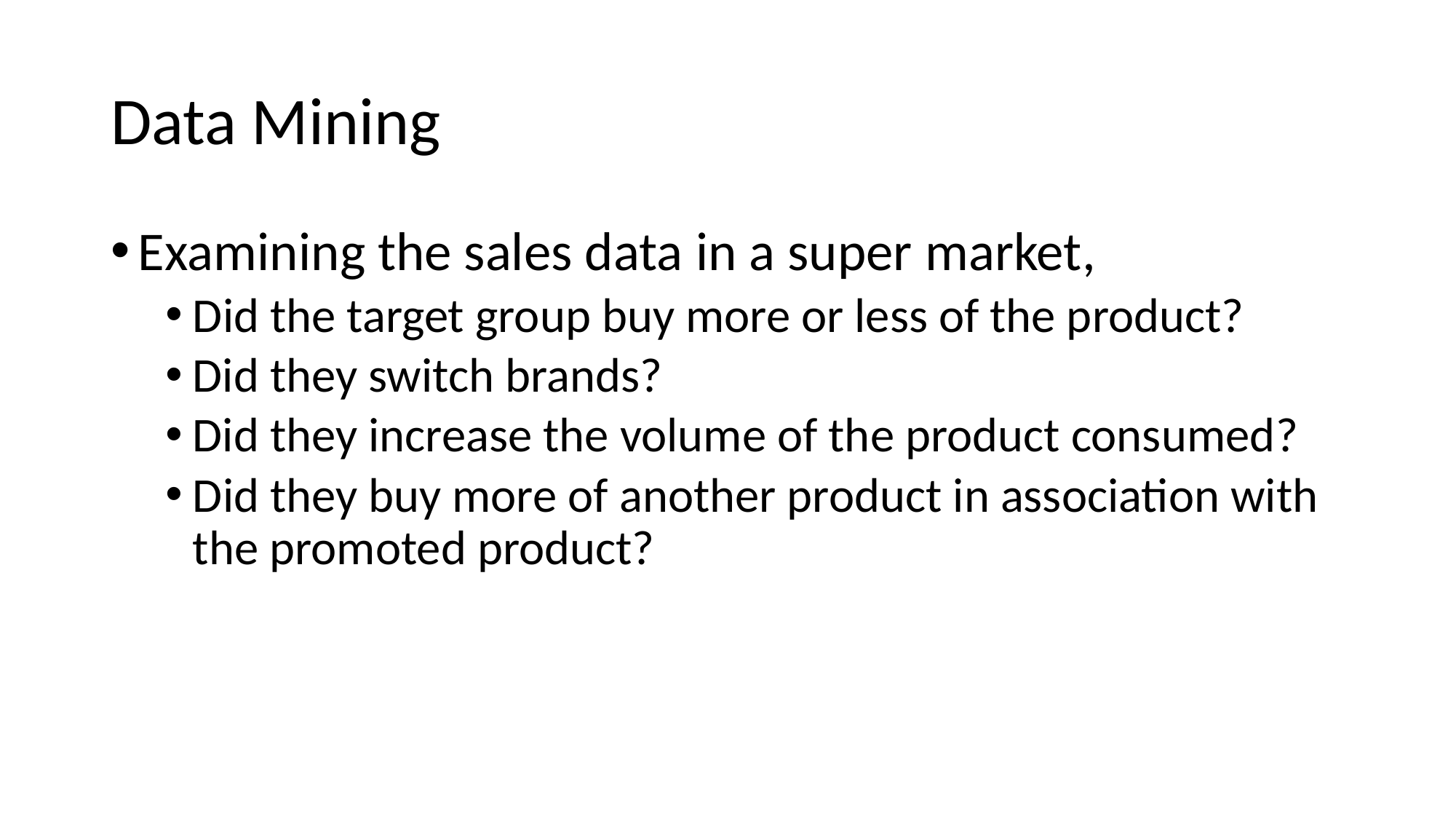

# Data Mining
Examining the sales data in a super market,
Did the target group buy more or less of the product?
Did they switch brands?
Did they increase the volume of the product consumed?
Did they buy more of another product in association with the promoted product?